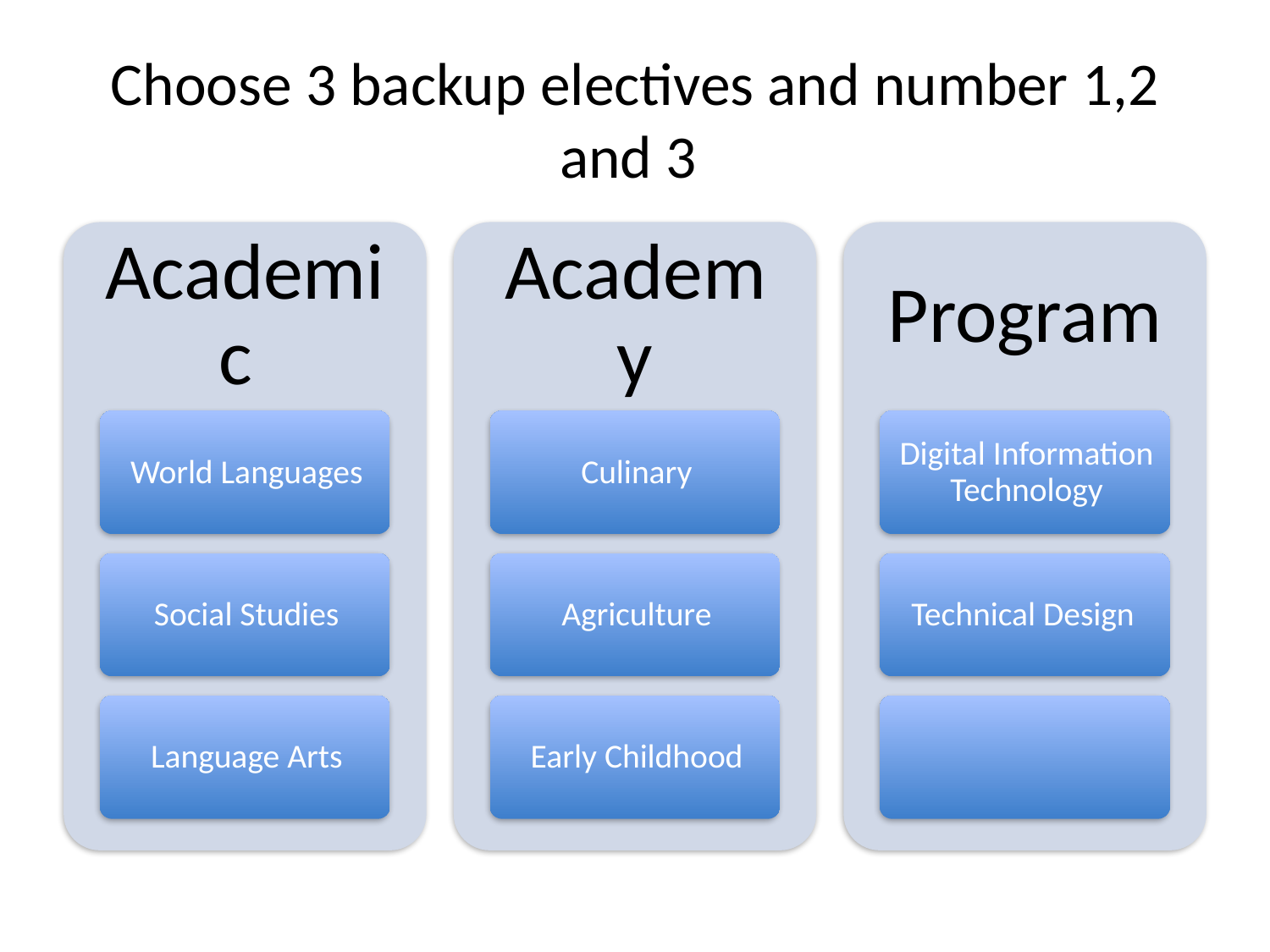

# Choose 3 backup electives and number 1,2 and 3
Academic
World Languages
Social Studies
Language Arts
Academy
Culinary
Agriculture
Early Childhood
Program
Digital Information Technology
Technical Design